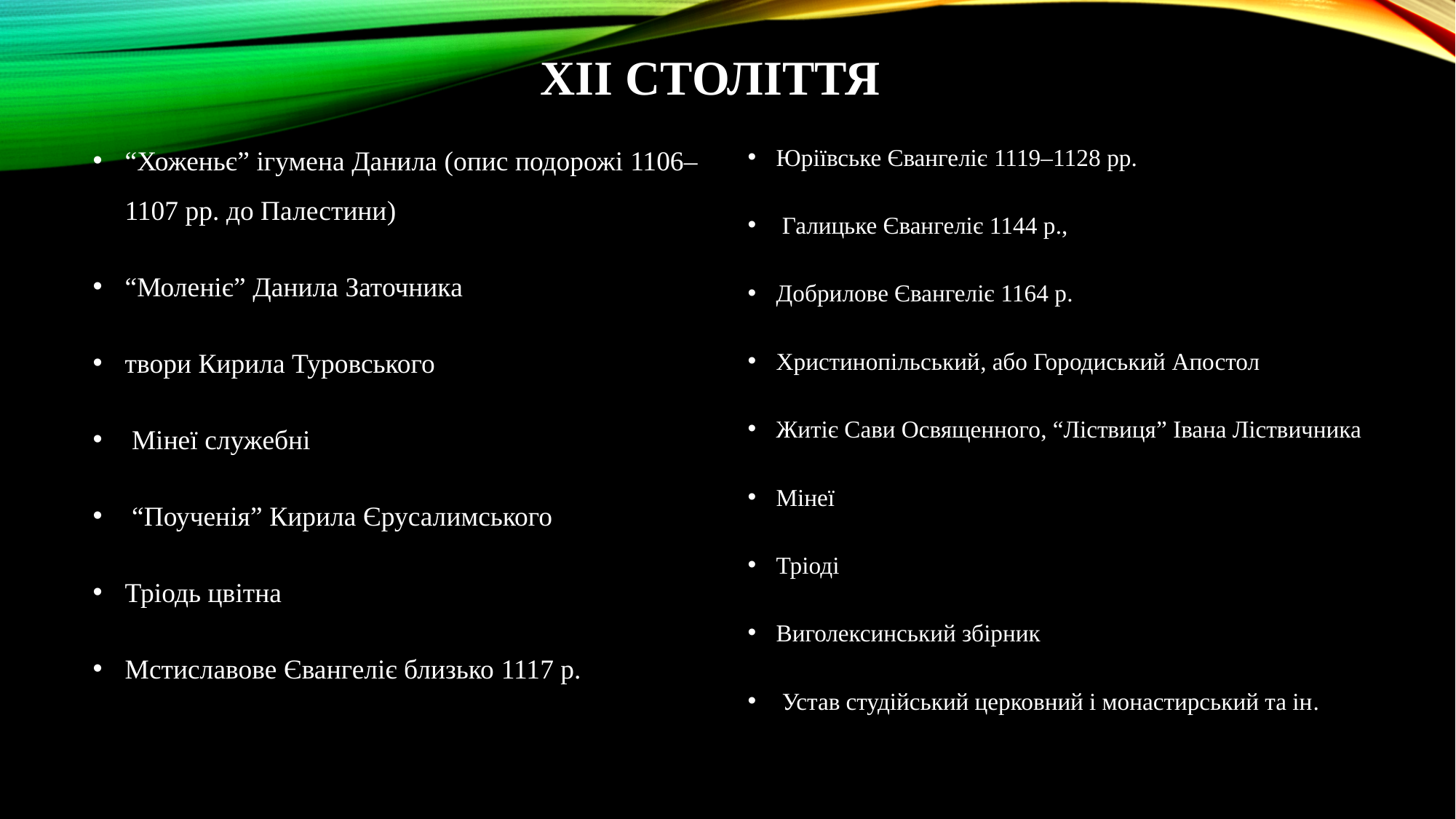

# ХІІ століття
“Хоженьє” ігумена Данила (опис подорожі 1106–1107 рр. до Палестини)
“Моленіє” Данила Заточника
твори Кирила Туровського
 Мінеї служебні
 “Поученія” Кирила Єрусалимського
Тріодь цвітна
Мстиславове Євангеліє близько 1117 р.

Юріївське Євангеліє 1119–1128 рр.
 Галицьке Євангеліє 1144 р.,
Добрилове Євангеліє 1164 р.
Христинопільський, або Городиський Апостол
Житіє Сави Освященного, “Ліствиця” Івана Ліствичника
Мінеї
Тріоді
Виголексинський збірник
 Устав студійський церковний і монастирський та ін.